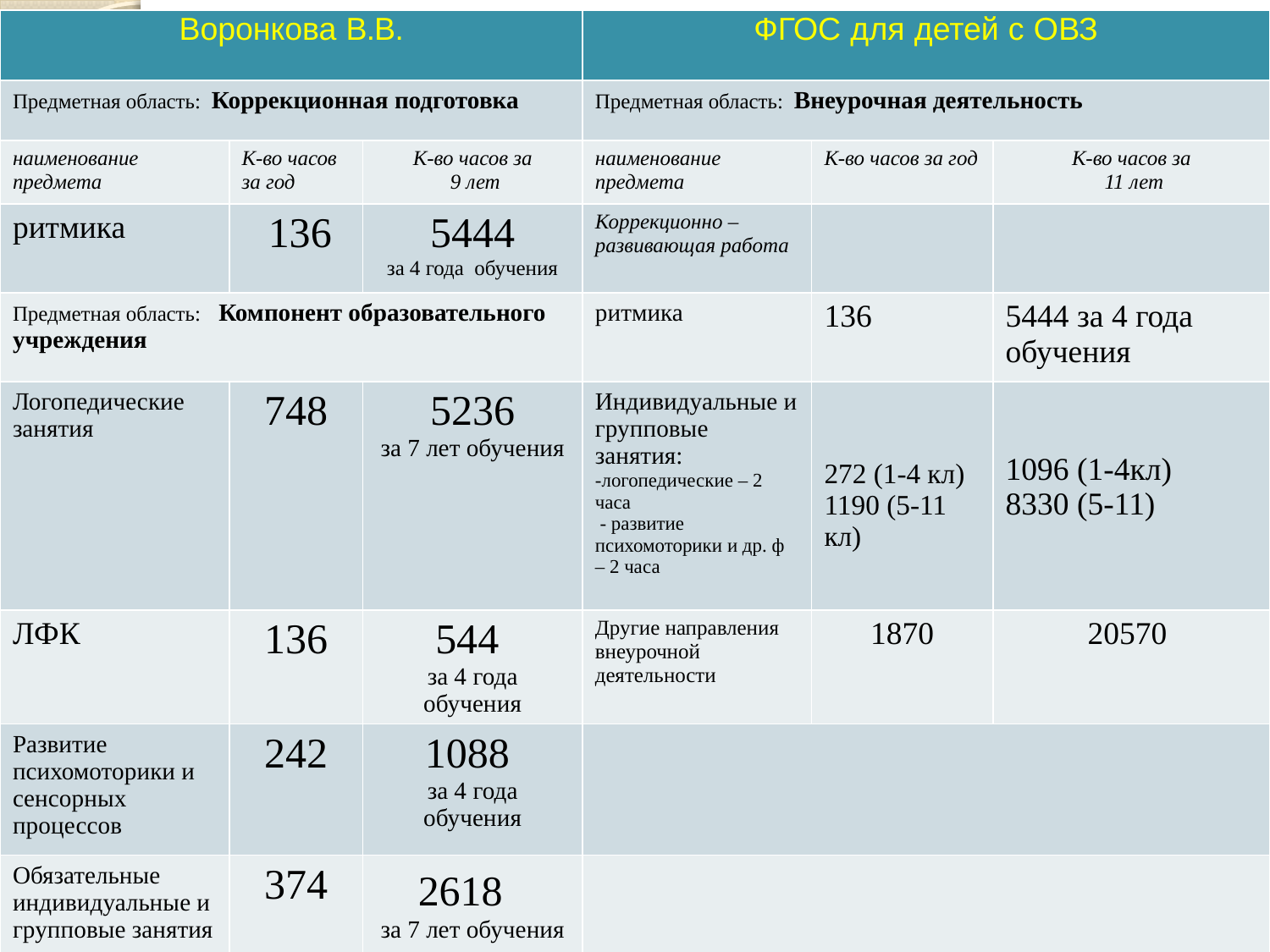

Сравнительная характеристика учебных планов
| Воронкова В.В. |  |  | ФГОС для детей с ОВЗ |  |  |
| --- | --- | --- | --- | --- | --- |
| Предметная область: Коррекционная подготовка |  |  | Предметная область: Внеурочная деятельность |  |  |
| наименование предмета | К-во часов за год | К-во часов за 9 лет | наименование предмета | К-во часов за год | К-во часов за 11 лет |
| ритмика | 136 | 5444 за 4 года обучения | Коррекционно – развивающая работа |  |  |
| Предметная область: Компонент образовательного учреждения |  |  | ритмика | 136 | 5444 за 4 года обучения |
| Логопедические занятия | 748 | 5236 за 7 лет обучения | Индивидуальные и групповые занятия: -логопедические – 2 часа - развитие психомоторики и др. ф – 2 часа | 272 (1-4 кл) 1190 (5-11 кл) | 1096 (1-4кл) 8330 (5-11) |
| ЛФК | 136 | 544 за 4 года обучения | Другие направления внеурочной деятельности | 1870 | 20570 |
| Развитие психомоторики и сенсорных процессов | 242 | 1088 за 4 года обучения |  |  |  |
| Обязательные индивидуальные и групповые занятия | 374 | 2618 за 7 лет обучения |  |  |  |
#